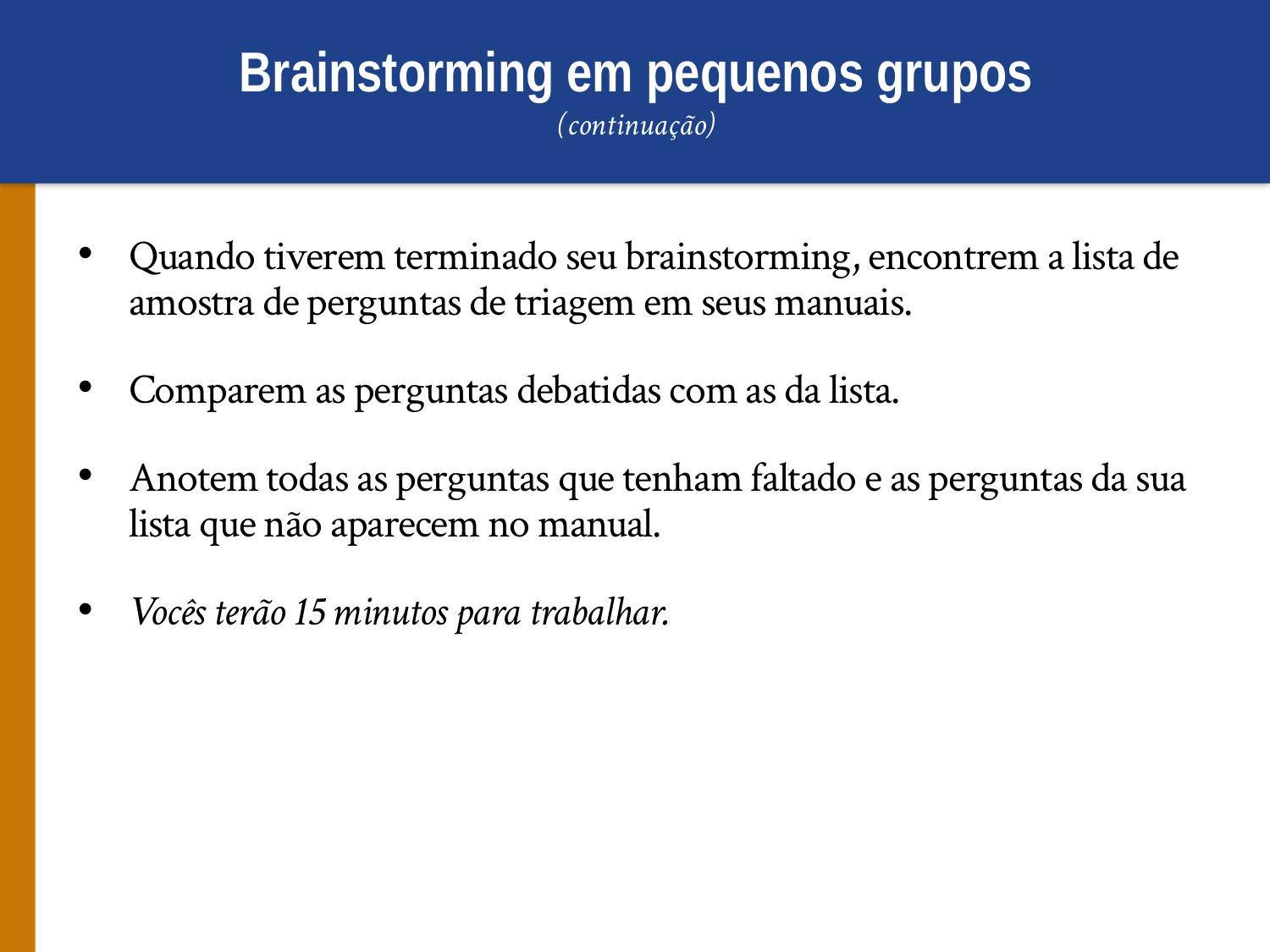

# Brainstorming em pequenos grupos (continuação)
Quando tiverem terminado seu brainstorming, encontrem a lista de amostra de perguntas de triagem em seus manuais.
Comparem as perguntas debatidas com as da lista.
Anotem todas as perguntas que tenham faltado e as perguntas da sua lista que não aparecem no manual.
Vocês terão 15 minutos para trabalhar.